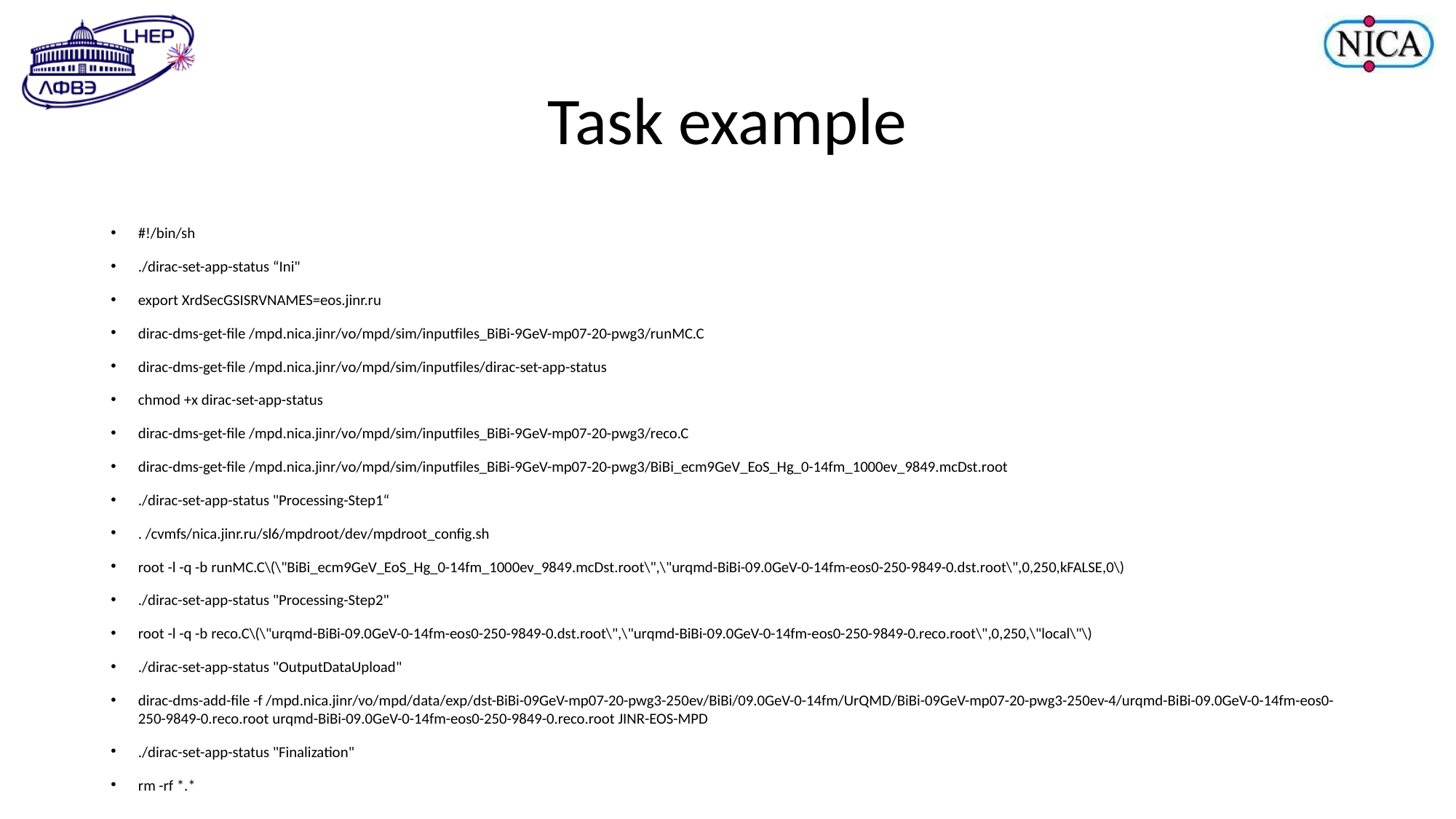

# Task example
#!/bin/sh
./dirac-set-app-status “Ini"
export XrdSecGSISRVNAMES=eos.jinr.ru
dirac-dms-get-file /mpd.nica.jinr/vo/mpd/sim/inputfiles_BiBi-9GeV-mp07-20-pwg3/runMC.C
dirac-dms-get-file /mpd.nica.jinr/vo/mpd/sim/inputfiles/dirac-set-app-status
chmod +x dirac-set-app-status
dirac-dms-get-file /mpd.nica.jinr/vo/mpd/sim/inputfiles_BiBi-9GeV-mp07-20-pwg3/reco.C
dirac-dms-get-file /mpd.nica.jinr/vo/mpd/sim/inputfiles_BiBi-9GeV-mp07-20-pwg3/BiBi_ecm9GeV_EoS_Hg_0-14fm_1000ev_9849.mcDst.root
./dirac-set-app-status "Processing-Step1“
. /cvmfs/nica.jinr.ru/sl6/mpdroot/dev/mpdroot_config.sh
root -l -q -b runMC.C\(\"BiBi_ecm9GeV_EoS_Hg_0-14fm_1000ev_9849.mcDst.root\",\"urqmd-BiBi-09.0GeV-0-14fm-eos0-250-9849-0.dst.root\",0,250,kFALSE,0\)
./dirac-set-app-status "Processing-Step2"
root -l -q -b reco.C\(\"urqmd-BiBi-09.0GeV-0-14fm-eos0-250-9849-0.dst.root\",\"urqmd-BiBi-09.0GeV-0-14fm-eos0-250-9849-0.reco.root\",0,250,\"local\"\)
./dirac-set-app-status "OutputDataUpload"
dirac-dms-add-file -f /mpd.nica.jinr/vo/mpd/data/exp/dst-BiBi-09GeV-mp07-20-pwg3-250ev/BiBi/09.0GeV-0-14fm/UrQMD/BiBi-09GeV-mp07-20-pwg3-250ev-4/urqmd-BiBi-09.0GeV-0-14fm-eos0-250-9849-0.reco.root urqmd-BiBi-09.0GeV-0-14fm-eos0-250-9849-0.reco.root JINR-EOS-MPD
./dirac-set-app-status "Finalization"
rm -rf *.*